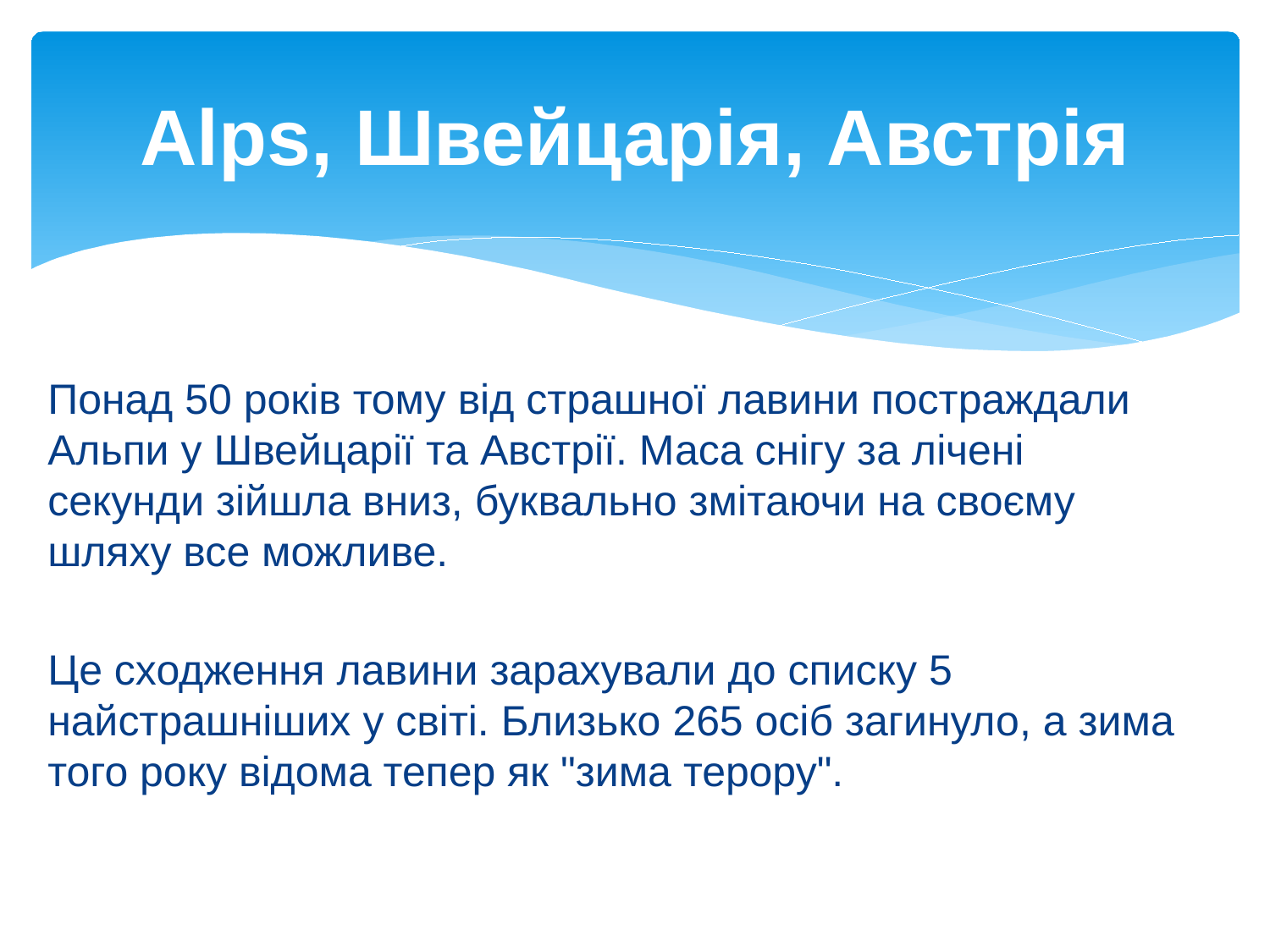

# Alps, Швейцарія, Австрія

Понад 50 років тому від страшної лавини постраждали Альпи у Швейцарії та Австрії. Маса снігу за лічені секунди зійшла вниз, буквально змітаючи на своєму шляху все можливе.

Це сходження лавини зарахували до списку 5 найстрашніших у світі. Близько 265 осіб загинуло, а зима того року відома тепер як "зима терору".